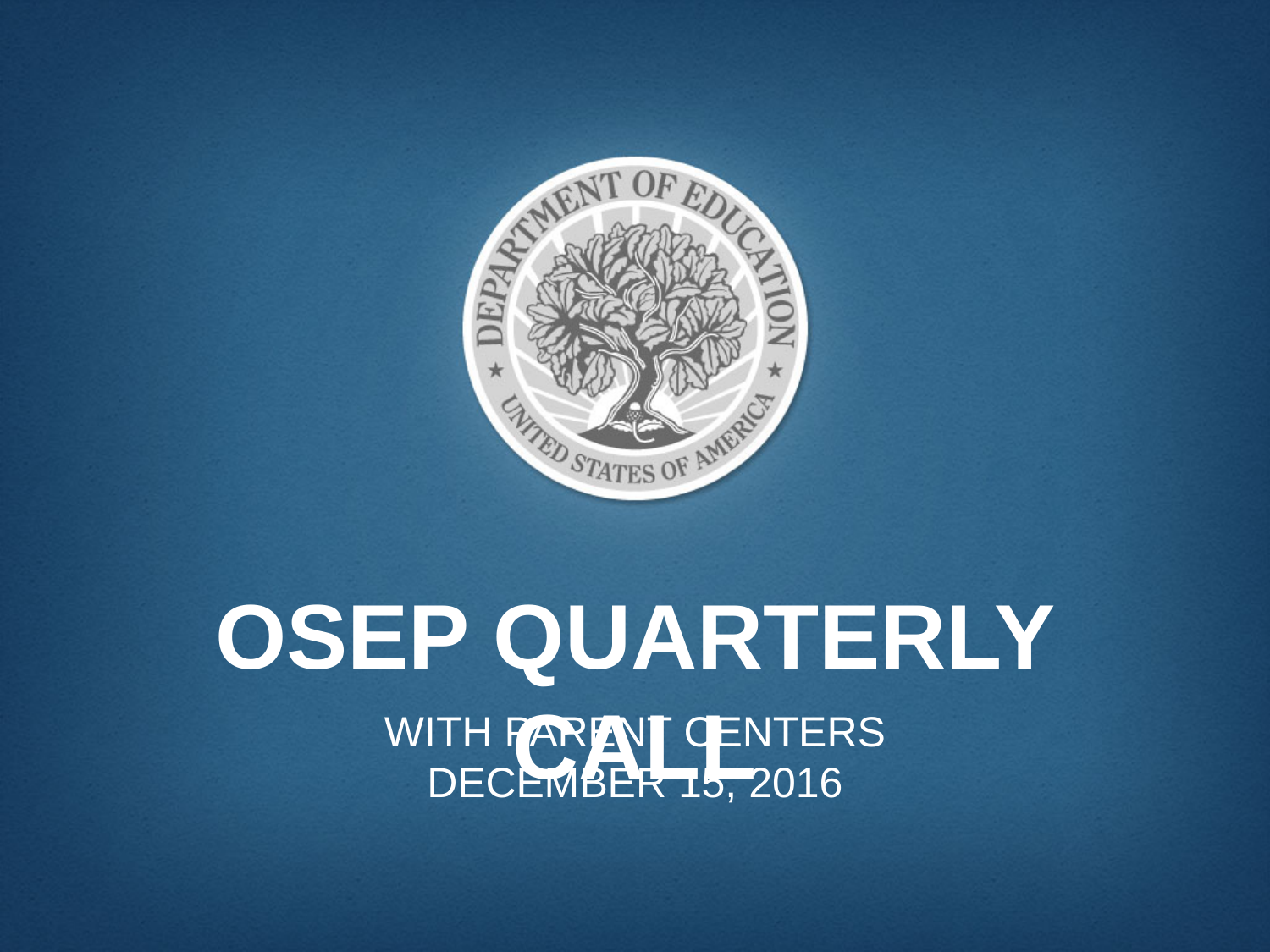

# OSEP Quarterly Call
With Parent Centers
December 15, 2016